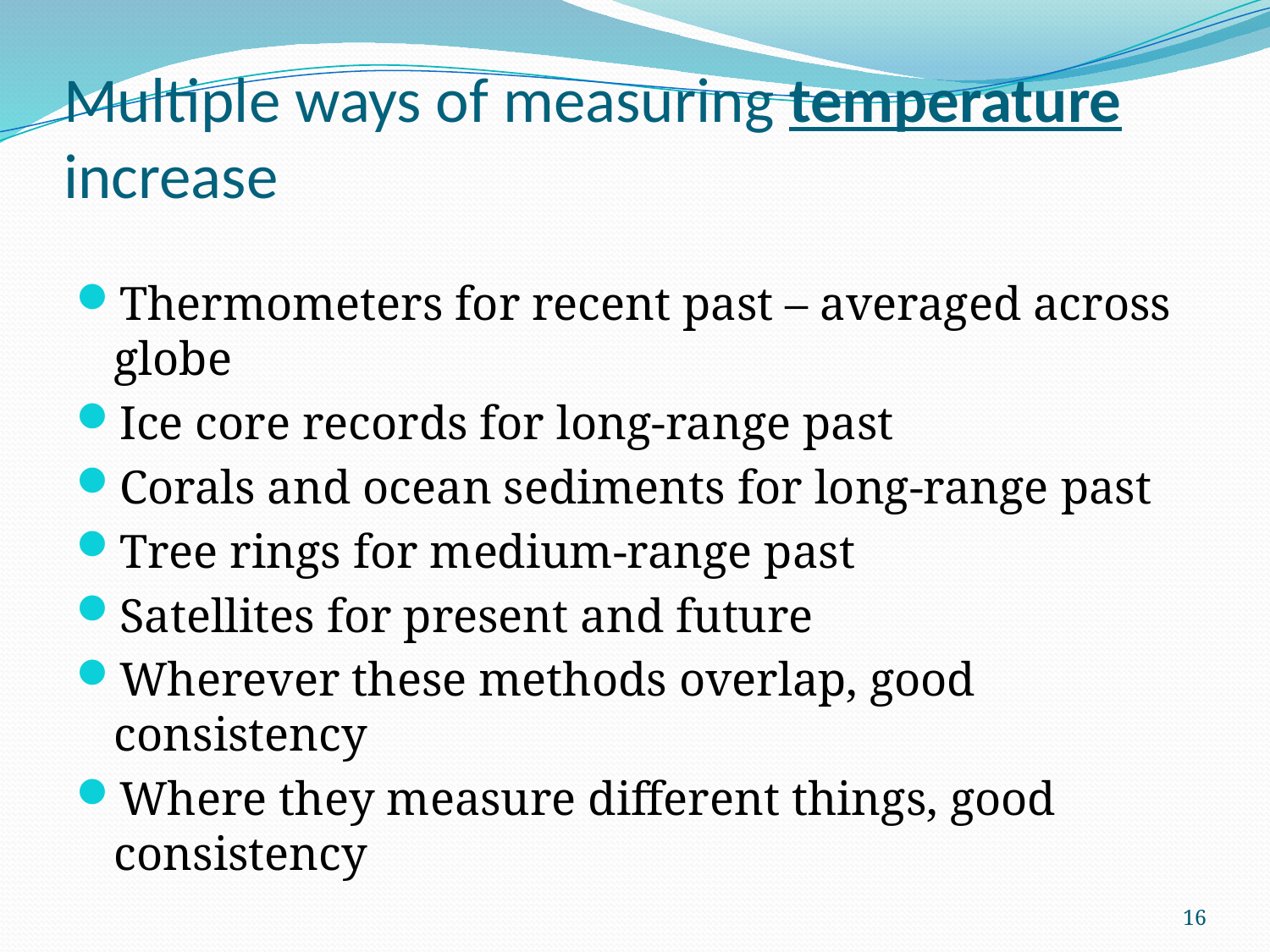

# Multiple ways of measuring temperature increase
Thermometers for recent past – averaged across globe
Ice core records for long-range past
Corals and ocean sediments for long-range past
Tree rings for medium-range past
Satellites for present and future
Wherever these methods overlap, good consistency
Where they measure different things, good consistency
16